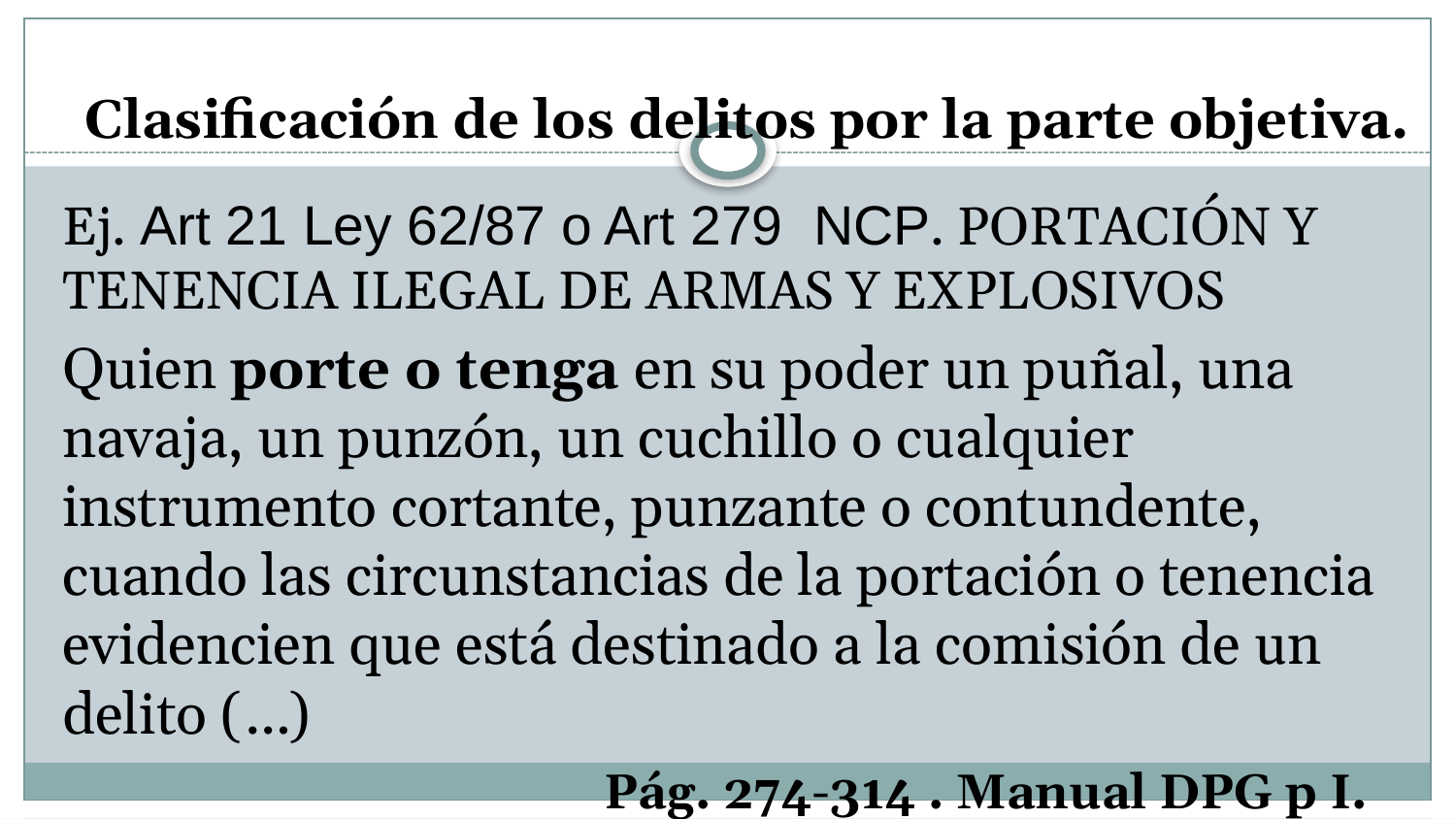

# Clasificación de los delitos por la parte objetiva.
Ej. Art 21 Ley 62/87 o Art 279  NCP. PORTACIÓN Y TENENCIA ILEGAL DE ARMAS Y EXPLOSIVOS
Quien porte o tenga en su poder un puñal, una navaja, un punzón, un cuchillo o cualquier instrumento cortante, punzante o contundente, cuando las circunstancias de la portación o tenencia evidencien que está destinado a la comisión de un delito (…)

Pág. 274-314 . Manual DPG p I.